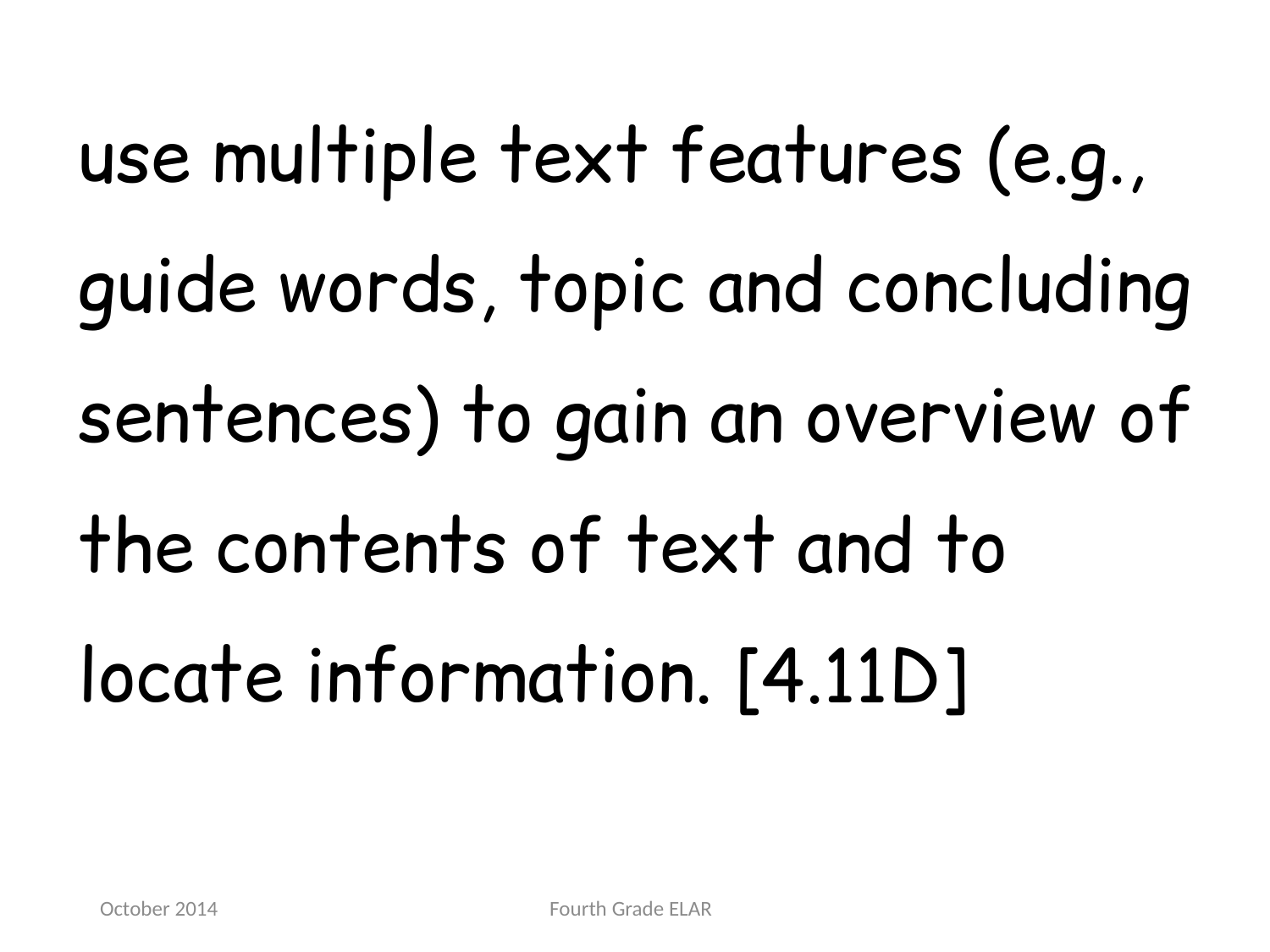

use multiple text features (e.g., guide words, topic and concluding sentences) to gain an overview of the contents of text and to locate information. [4.11D]
October 2014
Fourth Grade ELAR